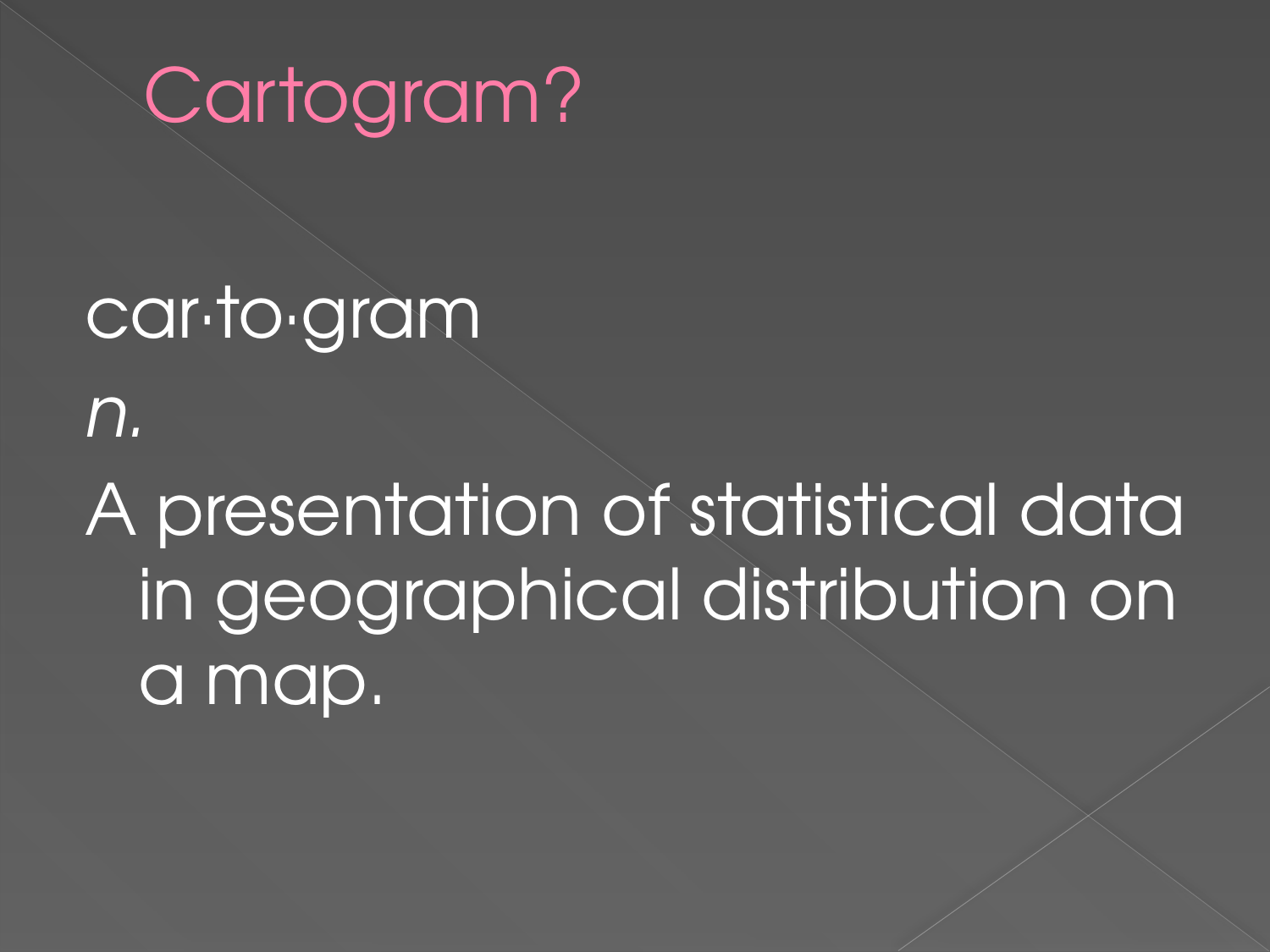

# Cartogram?
car·to·gram
n.
A presentation of statistical data in geographical distribution on a map.